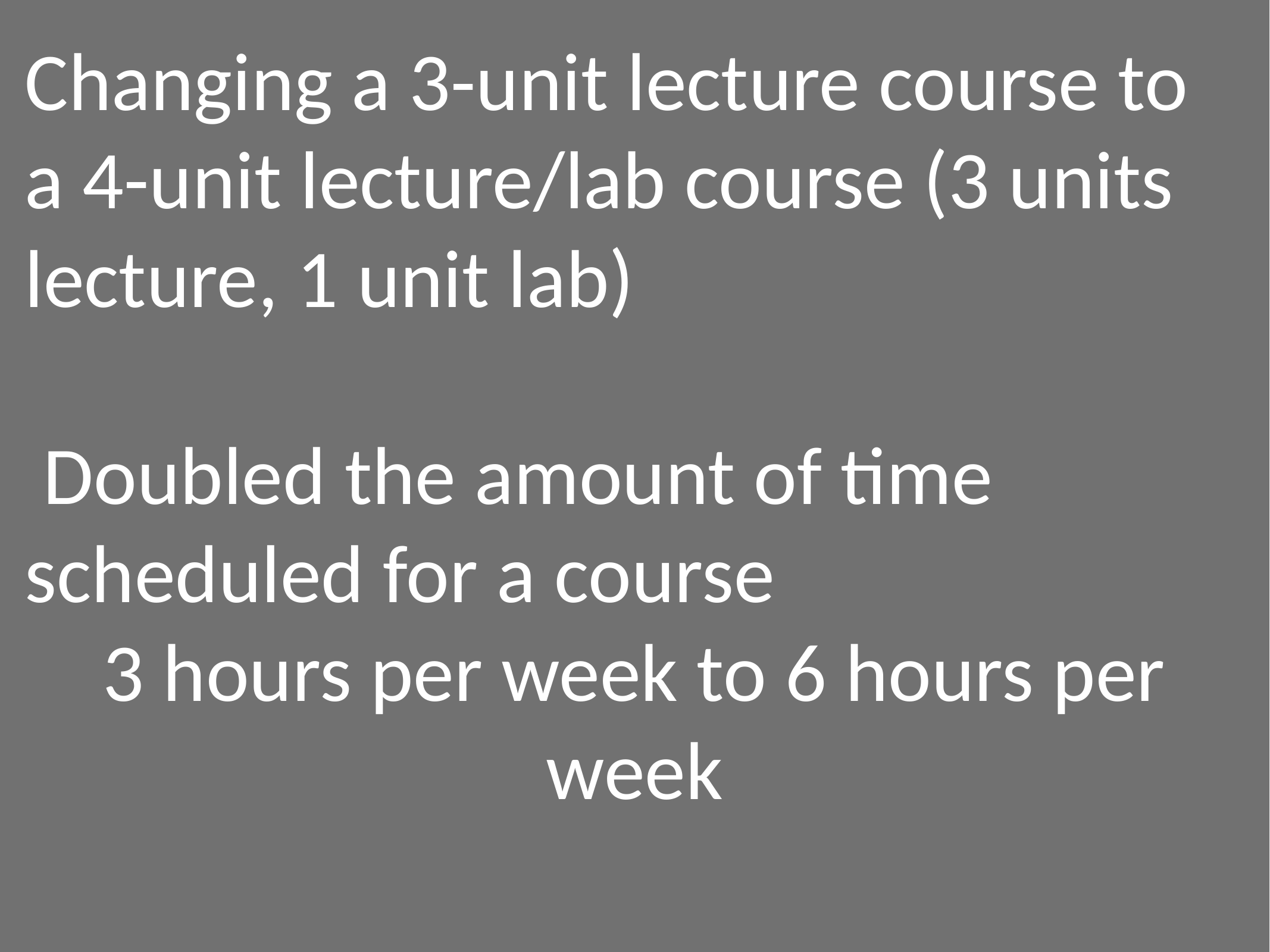

Changing a 3-unit lecture course to a 4-unit lecture/lab course (3 units lecture, 1 unit lab)

 Doubled the amount of time scheduled for a course
3 hours per week to 6 hours per week